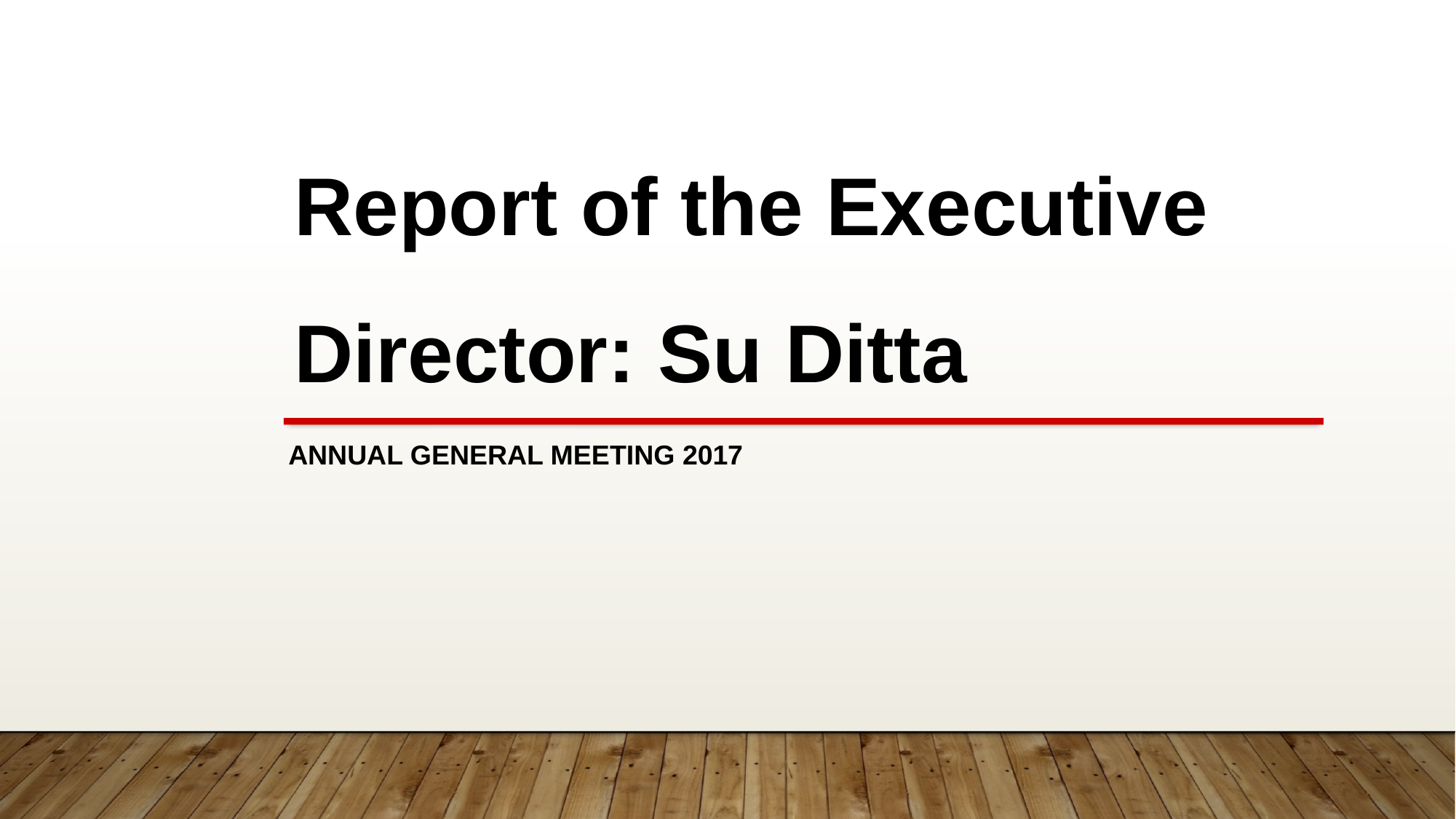

Report of the Executive Director: Su Ditta

Annual General Meeting 2017